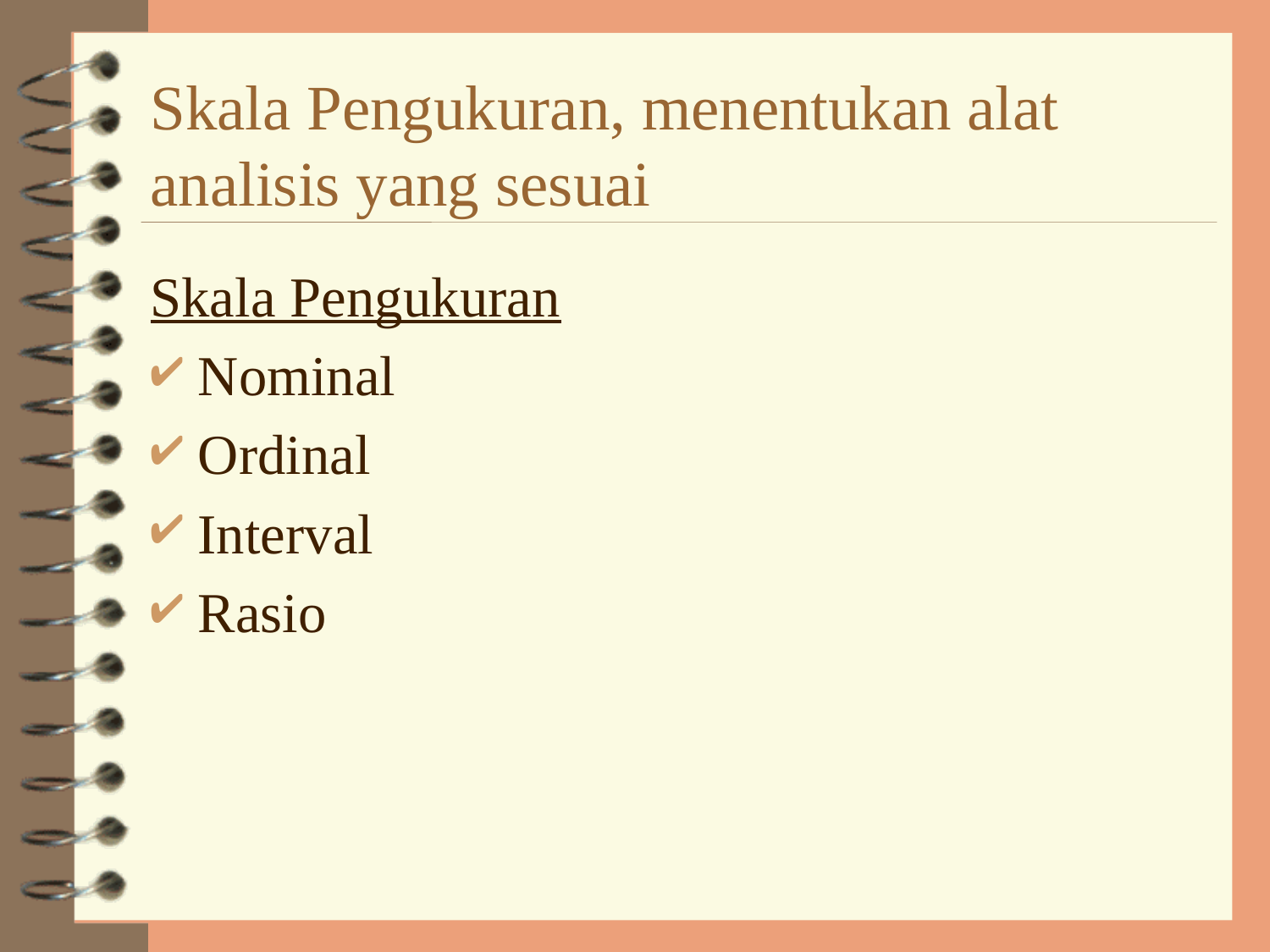

# Skala Pengukuran, menentukan alat analisis yang sesuai
Skala Pengukuran
Nominal
Ordinal
Interval
Rasio